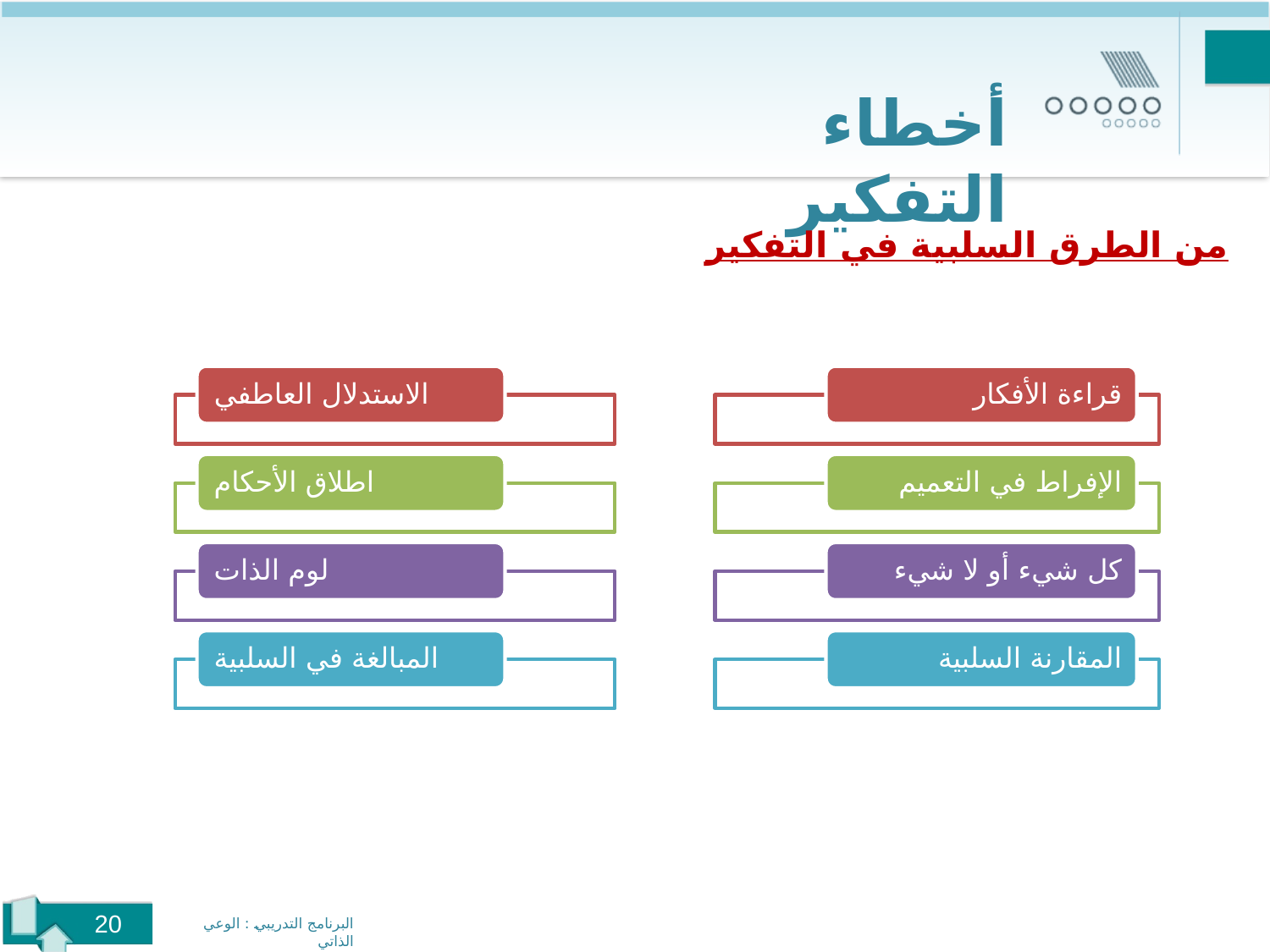

أخطاء التفكير
من الطرق السلبية في التفكير
الاستدلال العاطفي
اطلاق الأحكام
لوم الذات
المبالغة في السلبية
قراءة الأفكار
الإفراط في التعميم
كل شيء أو لا شيء
المقارنة السلبية